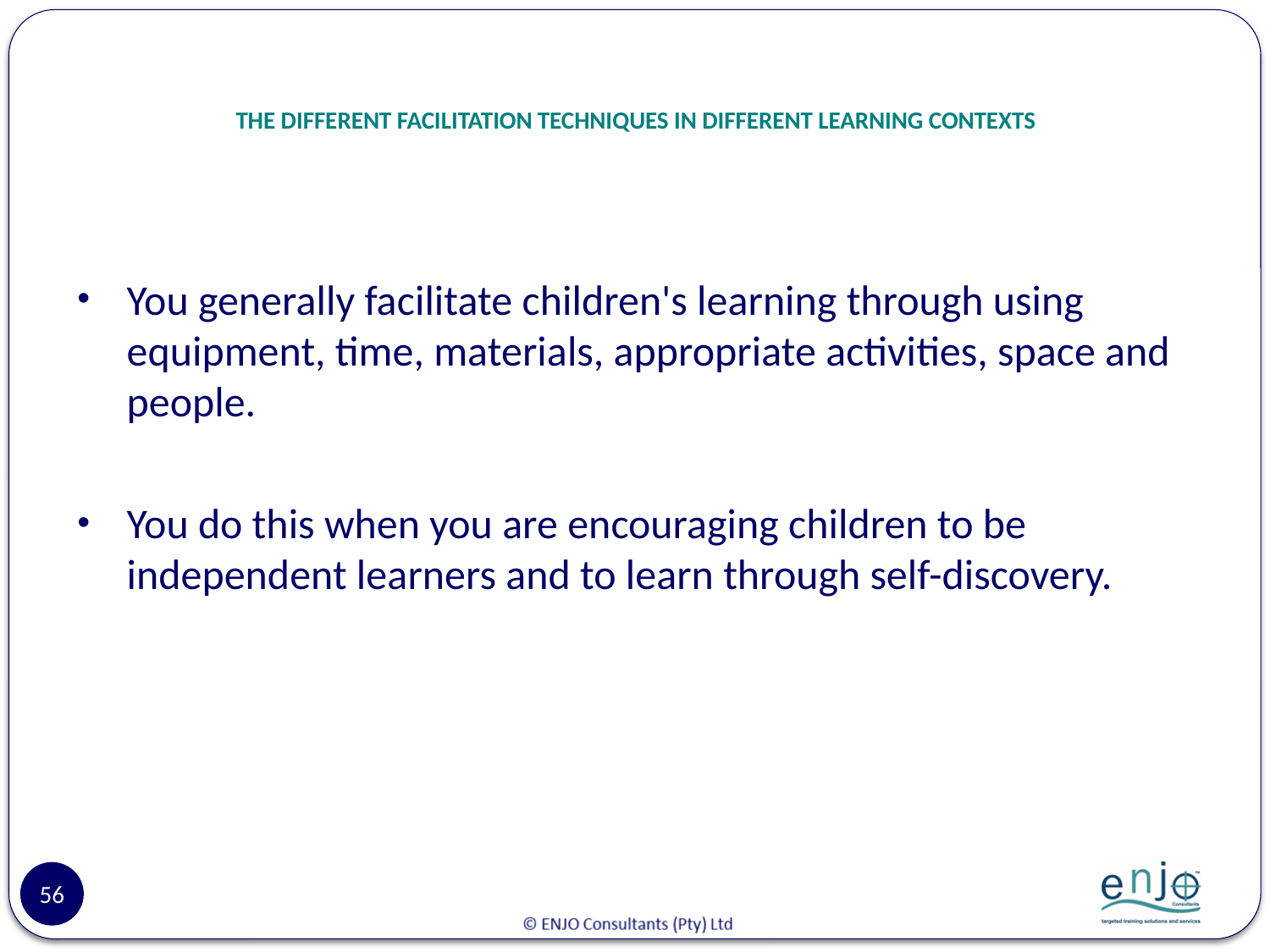

# THE DIFFERENT FACILITATION TECHNIQUES IN DIFFERENT LEARNING CONTEXTS
You generally facilitate children's learning through using equipment, time, materials, appropriate activities, space and people.

You do this when you are encouraging children to be independent learners and to learn through self-discovery.

56